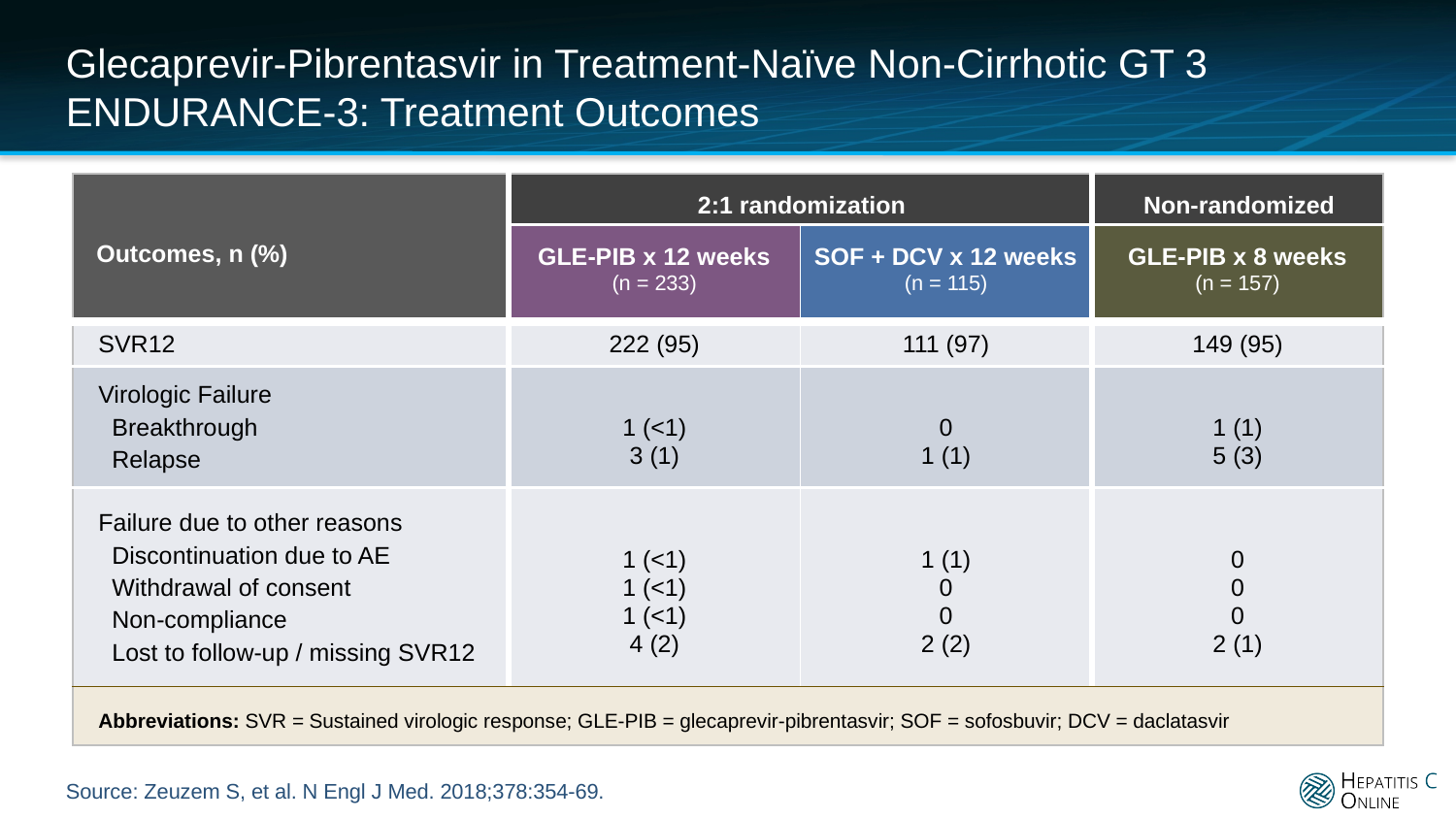

# Glecaprevir-Pibrentasvir in Treatment-Naïve Non-Cirrhotic GT 3 ENDURANCE-3: Treatment Outcomes
| Outcomes, n (%) | 2:1 randomization |  | Non-randomized |
| --- | --- | --- | --- |
|  | GLE-PIB x 12 weeks (n = 233) | SOF + DCV x 12 weeks (n = 115) | GLE-PIB x 8 weeks (n = 157) |
| SVR12 | 222 (95) | 111 (97) | 149 (95) |
| Virologic Failure Breakthrough Relapse | 1 (<1) 3 (1) | 0 1 (1) | 1 (1) 5 (3) |
| Failure due to other reasons Discontinuation due to AE Withdrawal of consent Non-compliance Lost to follow-up / missing SVR12 | 1 (<1) 1 (<1) 1 (<1) 4 (2) | 1 (1) 0 0 2 (2) | 0 0 0 2 (1) |
| Abbreviations: SVR = Sustained virologic response; GLE-PIB = glecaprevir-pibrentasvir; SOF = sofosbuvir; DCV = daclatasvir |  |  |  |
Source: Zeuzem S, et al. N Engl J Med. 2018;378:354-69.